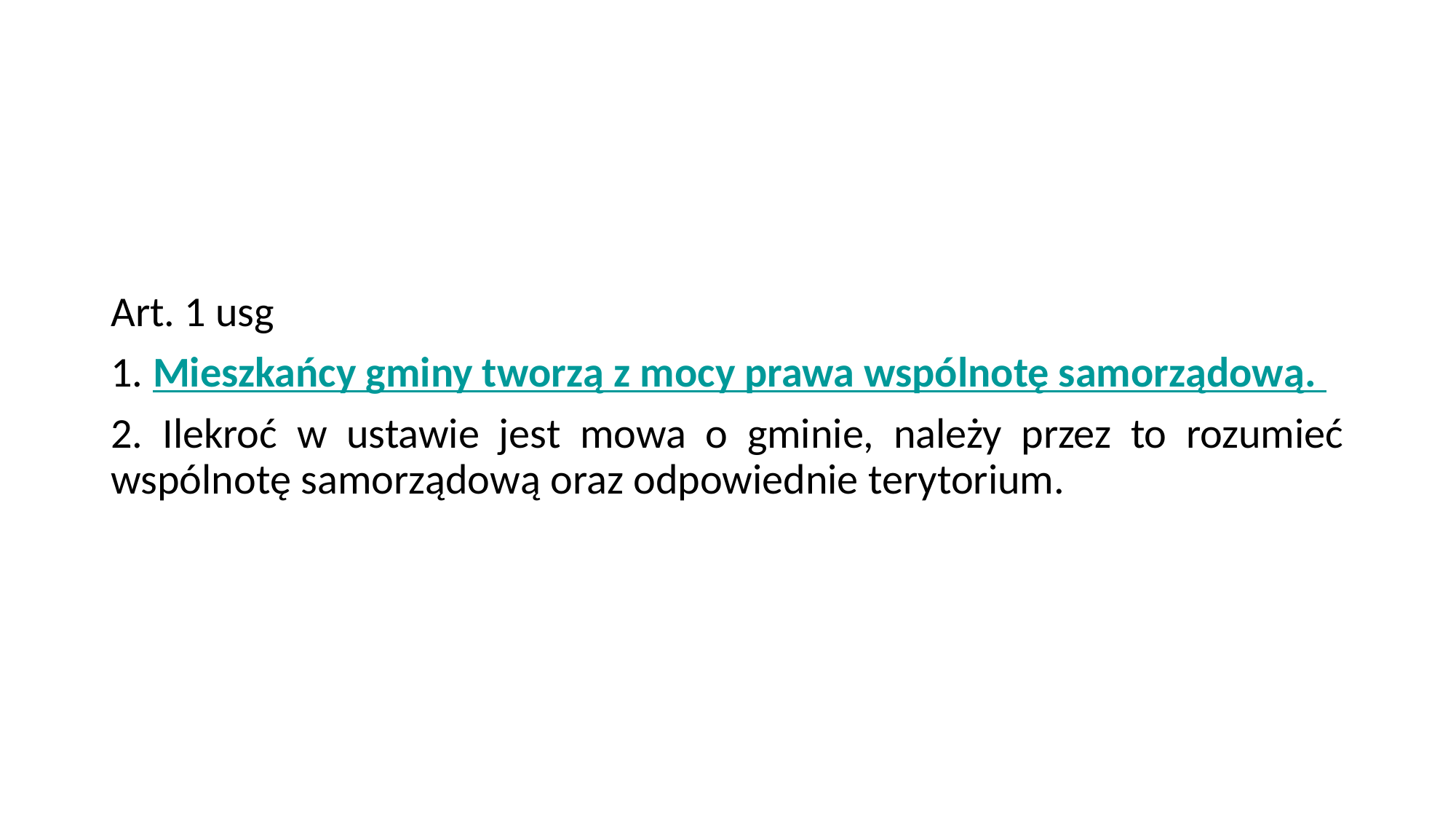

#

Art. 1 usg
1. Mieszkańcy gminy tworzą z mocy prawa wspólnotę samorządową.
2. Ilekroć w ustawie jest mowa o gminie, należy przez to rozumieć wspólnotę samorządową oraz odpowiednie terytorium.